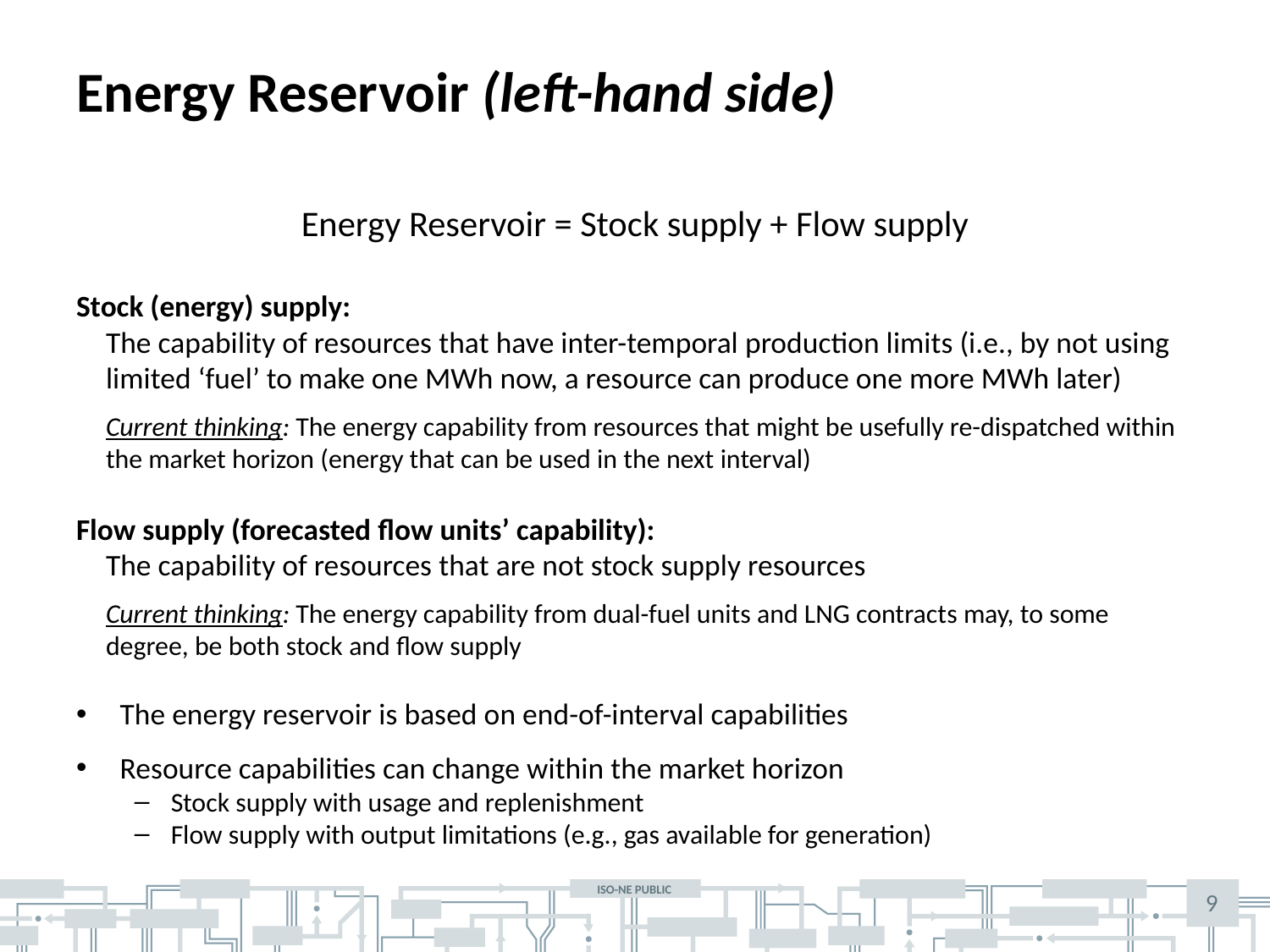

# Energy Reservoir (left-hand side)
Energy Reservoir = Stock supply + Flow supply
Stock (energy) supply:
The capability of resources that have inter-temporal production limits (i.e., by not using limited ‘fuel’ to make one MWh now, a resource can produce one more MWh later)
Current thinking: The energy capability from resources that might be usefully re-dispatched within the market horizon (energy that can be used in the next interval)
Flow supply (forecasted flow units’ capability):
The capability of resources that are not stock supply resources

Current thinking: The energy capability from dual-fuel units and LNG contracts may, to some degree, be both stock and flow supply

The energy reservoir is based on end-of-interval capabilities
Resource capabilities can change within the market horizon
Stock supply with usage and replenishment
Flow supply with output limitations (e.g., gas available for generation)
9